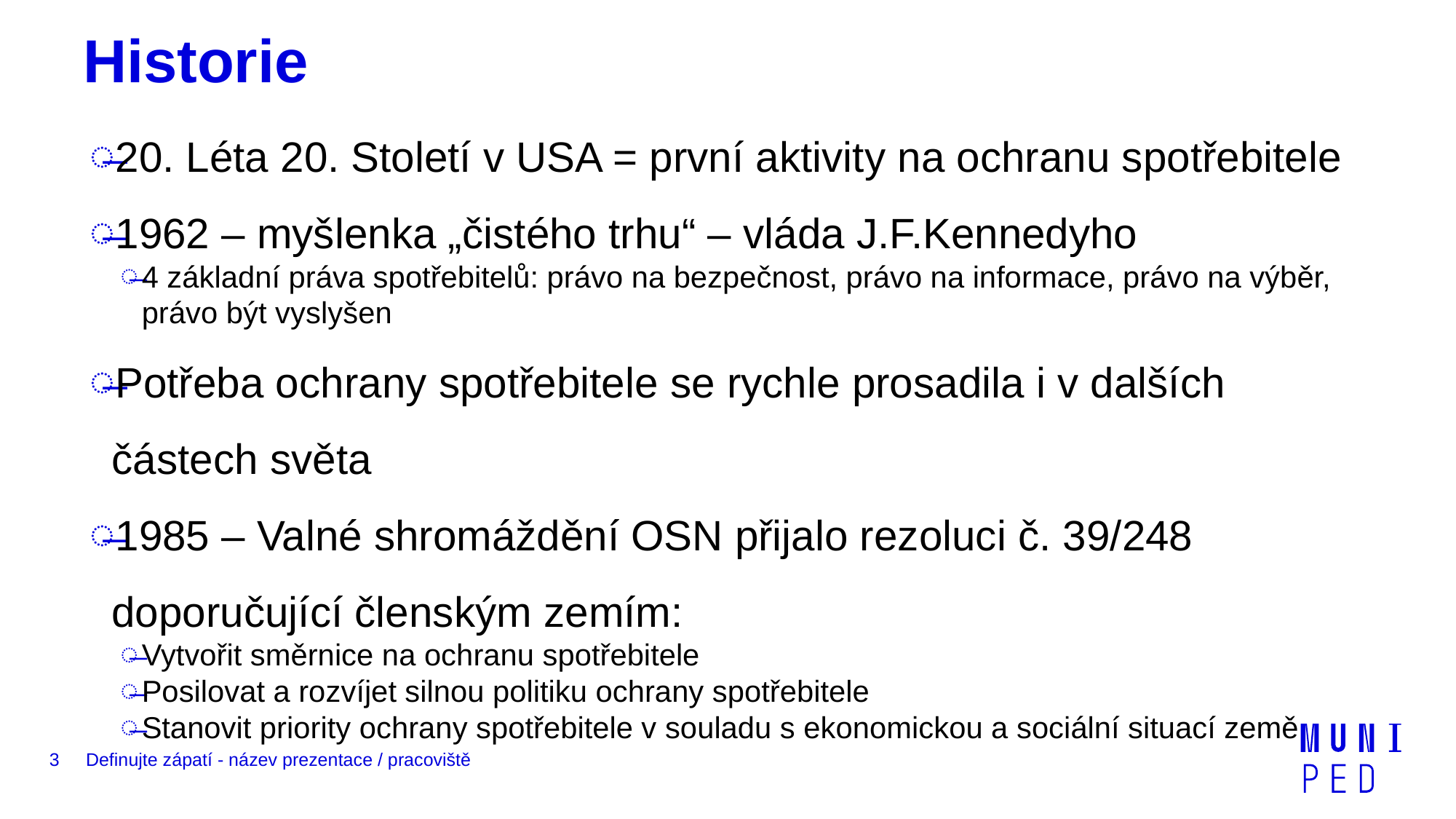

# Historie
20. Léta 20. Století v USA = první aktivity na ochranu spotřebitele
1962 – myšlenka „čistého trhu“ – vláda J.F.Kennedyho
4 základní práva spotřebitelů: právo na bezpečnost, právo na informace, právo na výběr, právo být vyslyšen
Potřeba ochrany spotřebitele se rychle prosadila i v dalších částech světa
1985 – Valné shromáždění OSN přijalo rezoluci č. 39/248 doporučující členským zemím:
Vytvořit směrnice na ochranu spotřebitele
Posilovat a rozvíjet silnou politiku ochrany spotřebitele
Stanovit priority ochrany spotřebitele v souladu s ekonomickou a sociální situací země

3
Definujte zápatí - název prezentace / pracoviště